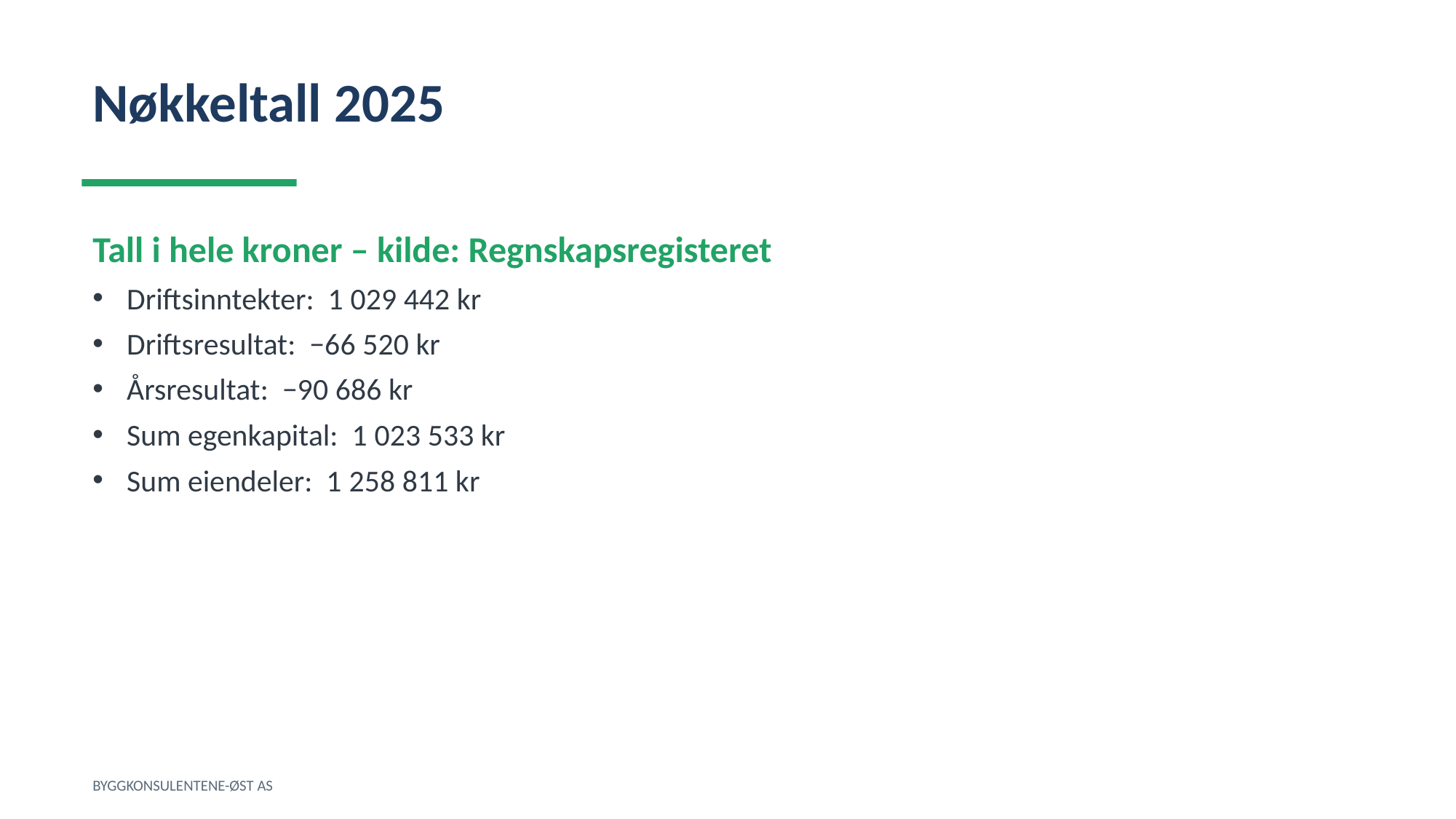

Nøkkeltall 2025

Tall i hele kroner – kilde: Regnskapsregisteret
Driftsinntekter:  1 029 442 kr
Driftsresultat:  −66 520 kr
Årsresultat:  −90 686 kr
Sum egenkapital:  1 023 533 kr
Sum eiendeler:  1 258 811 kr
BYGGKONSULENTENE-ØST AS